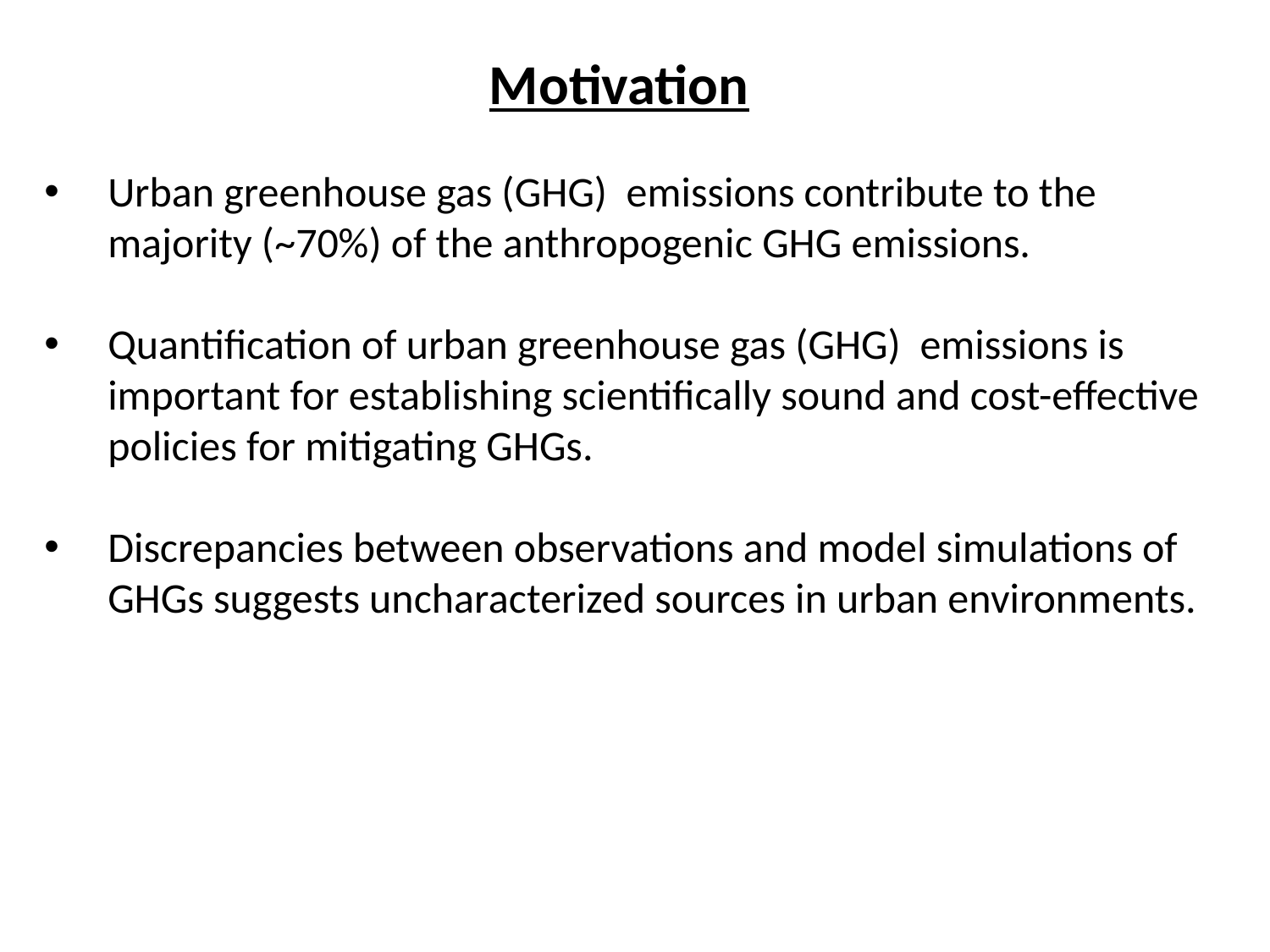

Motivation
Urban greenhouse gas (GHG)  emissions contribute to the majority (~70%) of the anthropogenic GHG emissions.

Quantification of urban greenhouse gas (GHG)  emissions is important for establishing scientifically sound and cost-effective policies for mitigating GHGs.

Discrepancies between observations and model simulations of GHGs suggests uncharacterized sources in urban environments.